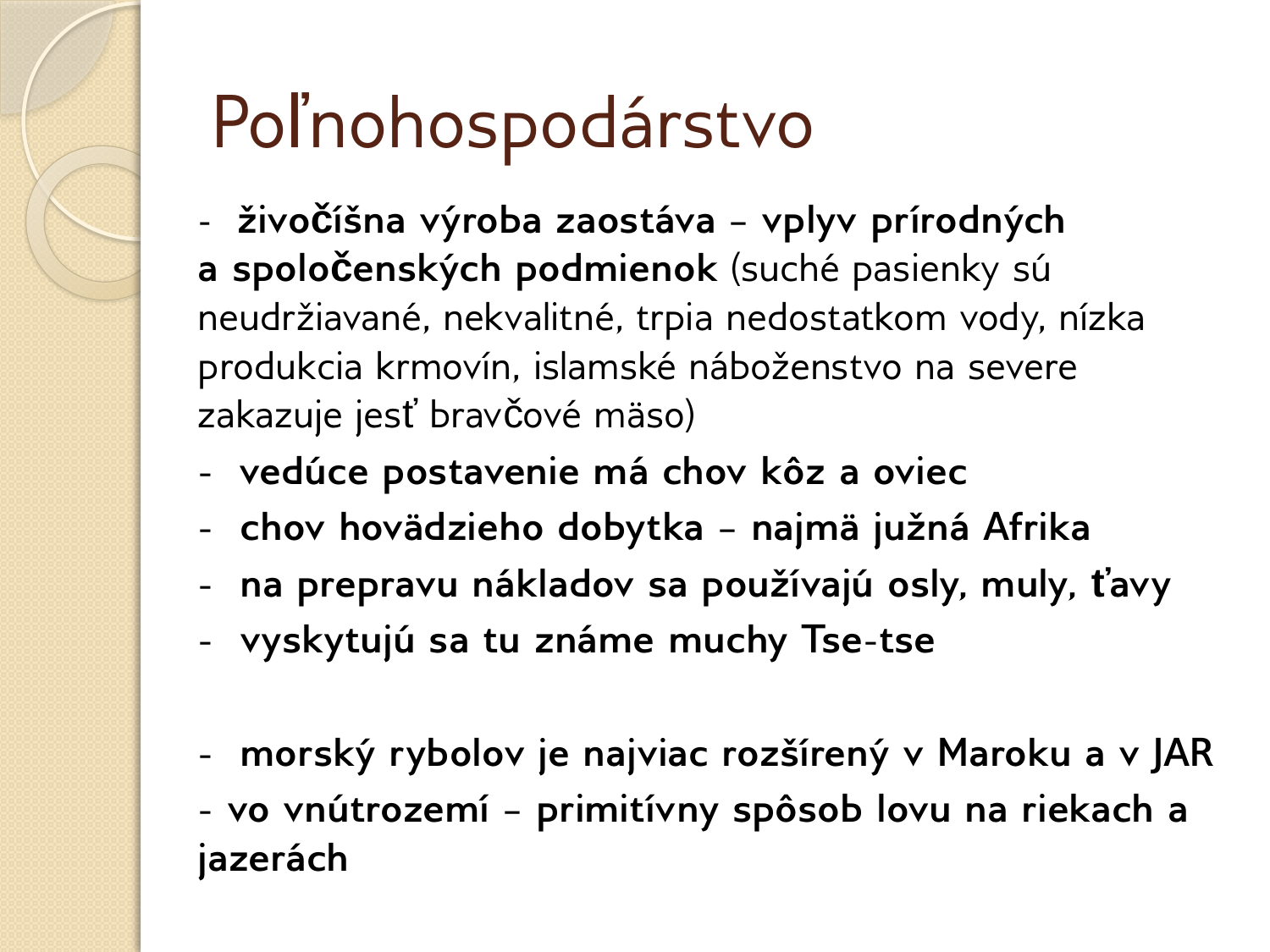

# Poľnohospodárstvo
-  živočíšna výroba zaostáva – vplyv prírodných a spoločenských podmienok (suché pasienky sú neudržiavané, nekvalitné, trpia nedostatkom vody, nízka produkcia krmovín, islamské náboženstvo na severe zakazuje jesť bravčové mäso)
-  vedúce postavenie má chov kôz a oviec
-  chov hovädzieho dobytka – najmä južná Afrika
-  na prepravu nákladov sa používajú osly, muly, ťavy
-  vyskytujú sa tu známe muchy Tse-tse

-  morský rybolov je najviac rozšírený v Maroku a v JAR
- vo vnútrozemí – primitívny spôsob lovu na riekach a jazerách